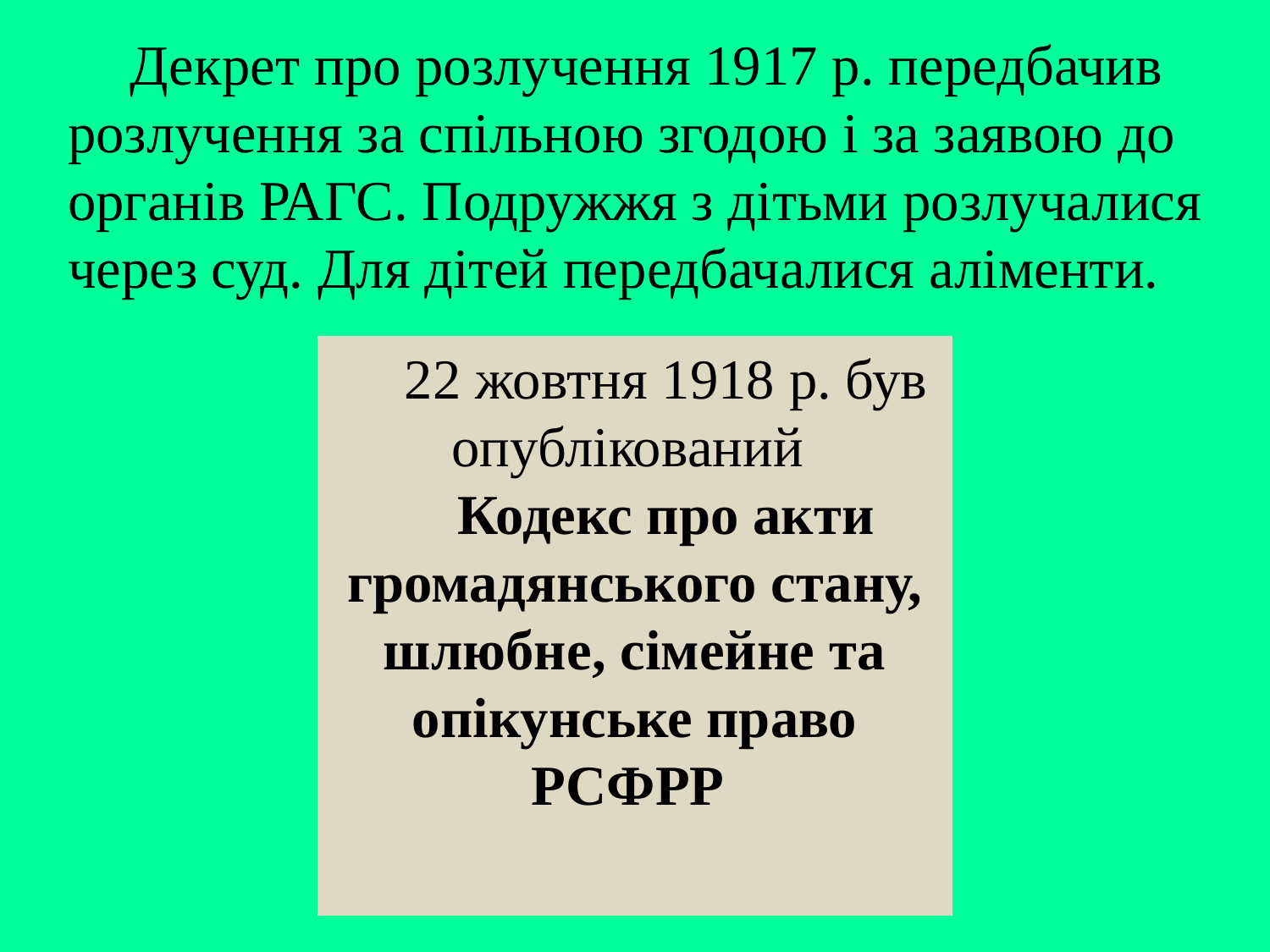

# Декрет про розлучення 1917 р. передбачив розлучення за спільною згодою і за заявою до органів РАГС. Подружжя з дітьми розлучалися через суд. Для дітей передбачалися аліменти.
22 жовтня 1918 р. був опублікований
Кодекс про акти громадянського стану, шлюбне, сімейне та опікунське право РСФРР